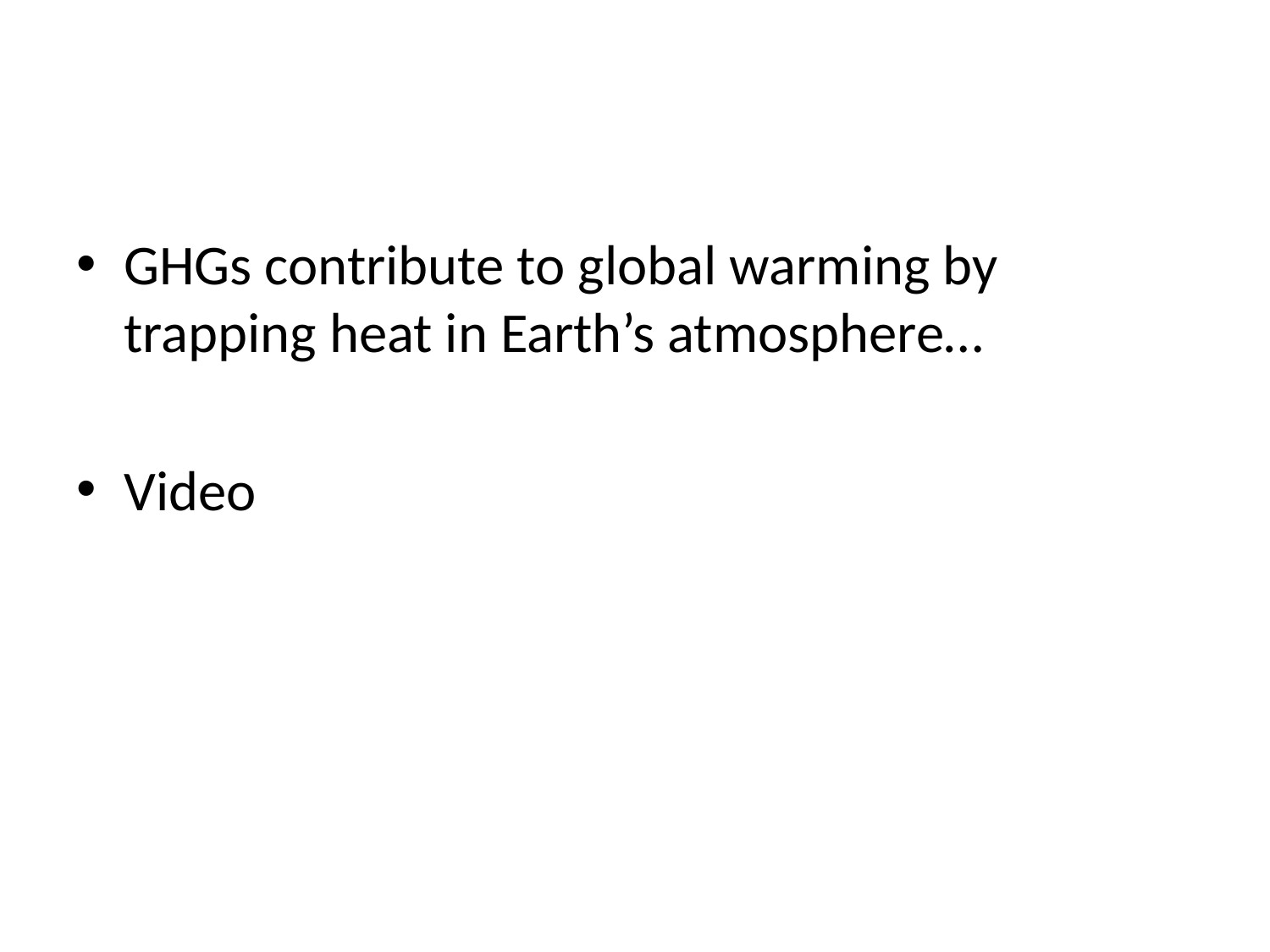

#
GHGs contribute to global warming by trapping heat in Earth’s atmosphere…

Video